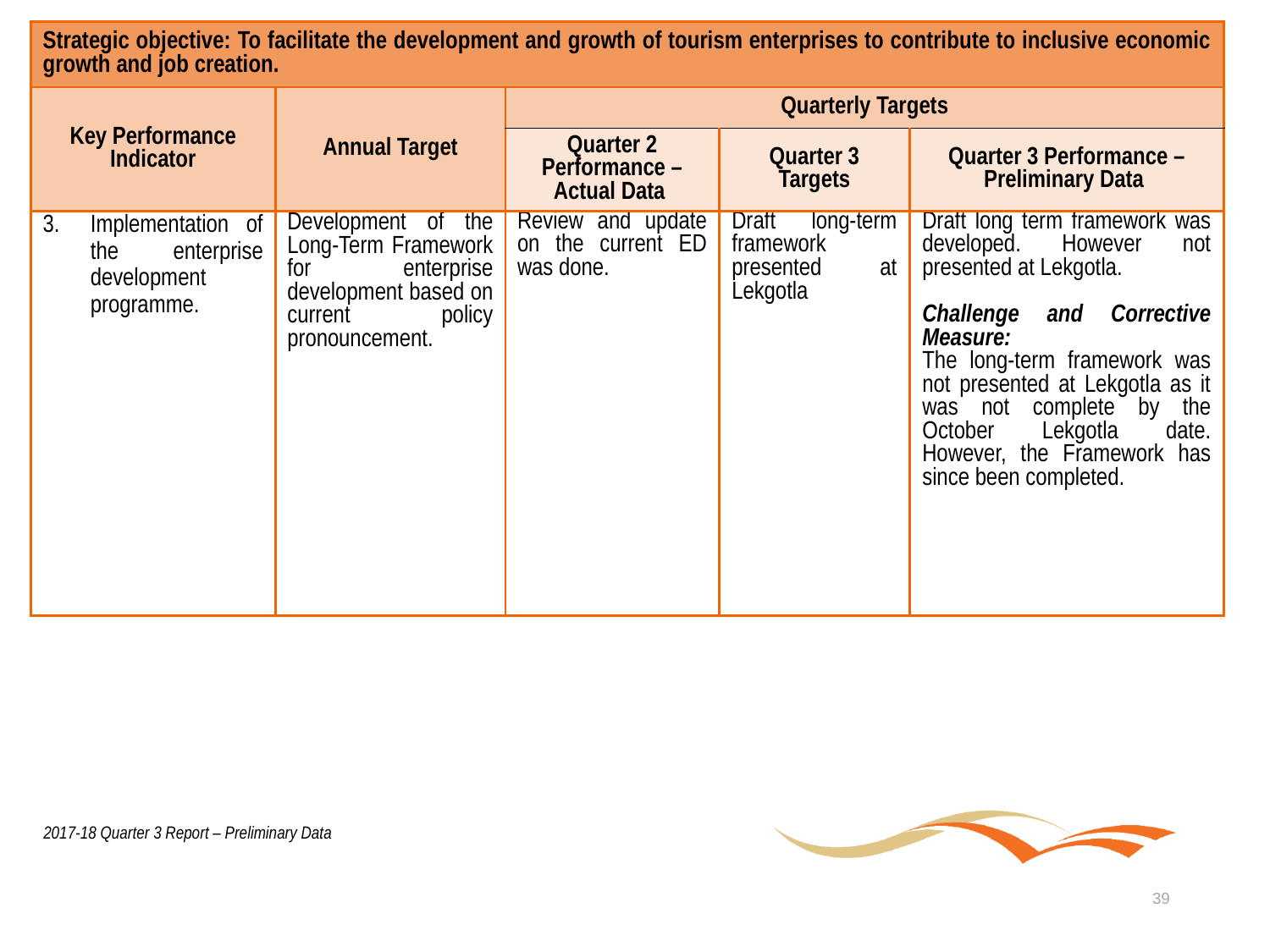

| Strategic objective: To facilitate the development and growth of tourism enterprises to contribute to inclusive economic growth and job creation. |  |  |  |  |
| --- | --- | --- | --- | --- |
| Key Performance Indicator | Annual Target | Quarterly Targets |  |  |
|  |  | Quarter 2 Performance – Actual Data | Quarter 3 Targets | Quarter 3 Performance – Preliminary Data |
| Implementation of the enterprise development programme. | Development of the Long-Term Framework for enterprise development based on current policy pronouncement. | Review and update on the current ED was done. | Draft long-term framework presented at Lekgotla | Draft long term framework was developed. However not presented at Lekgotla. Challenge and Corrective Measure: The long-term framework was not presented at Lekgotla as it was not complete by the October Lekgotla date. However, the Framework has since been completed. |

2017-18 Quarter 3 Report – Preliminary Data
39